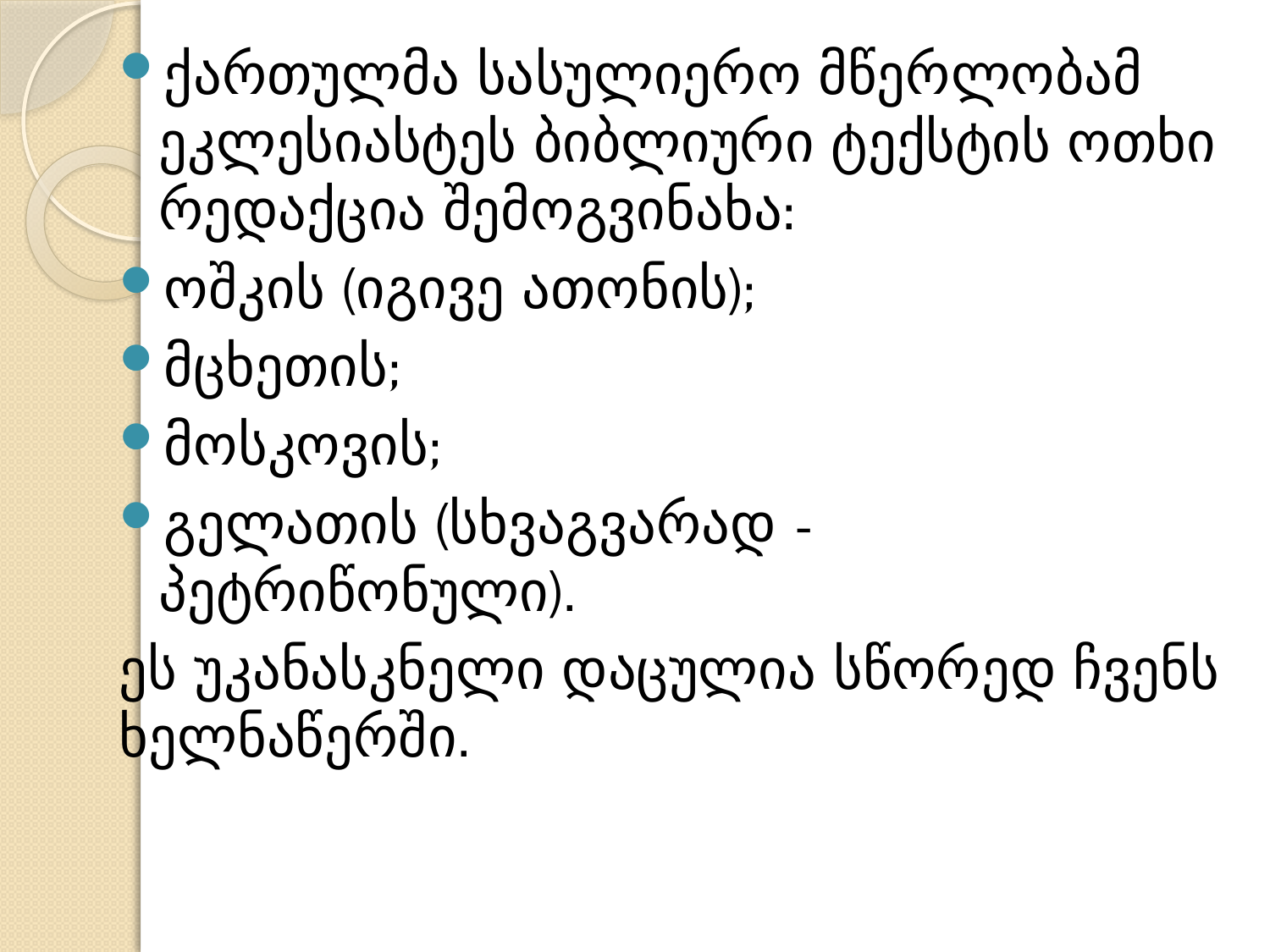

ქართულმა სასულიერო მწერლობამ ეკლესიასტეს ბიბლიური ტექსტის ოთხი რედაქცია შემოგვინახა:
ოშკის (იგივე ათონის);
მცხეთის;
მოსკოვის;
გელათის (სხვაგვარად -პეტრიწონული).
ეს უკანასკნელი დაცულია სწორედ ჩვენს ხელნაწერში.